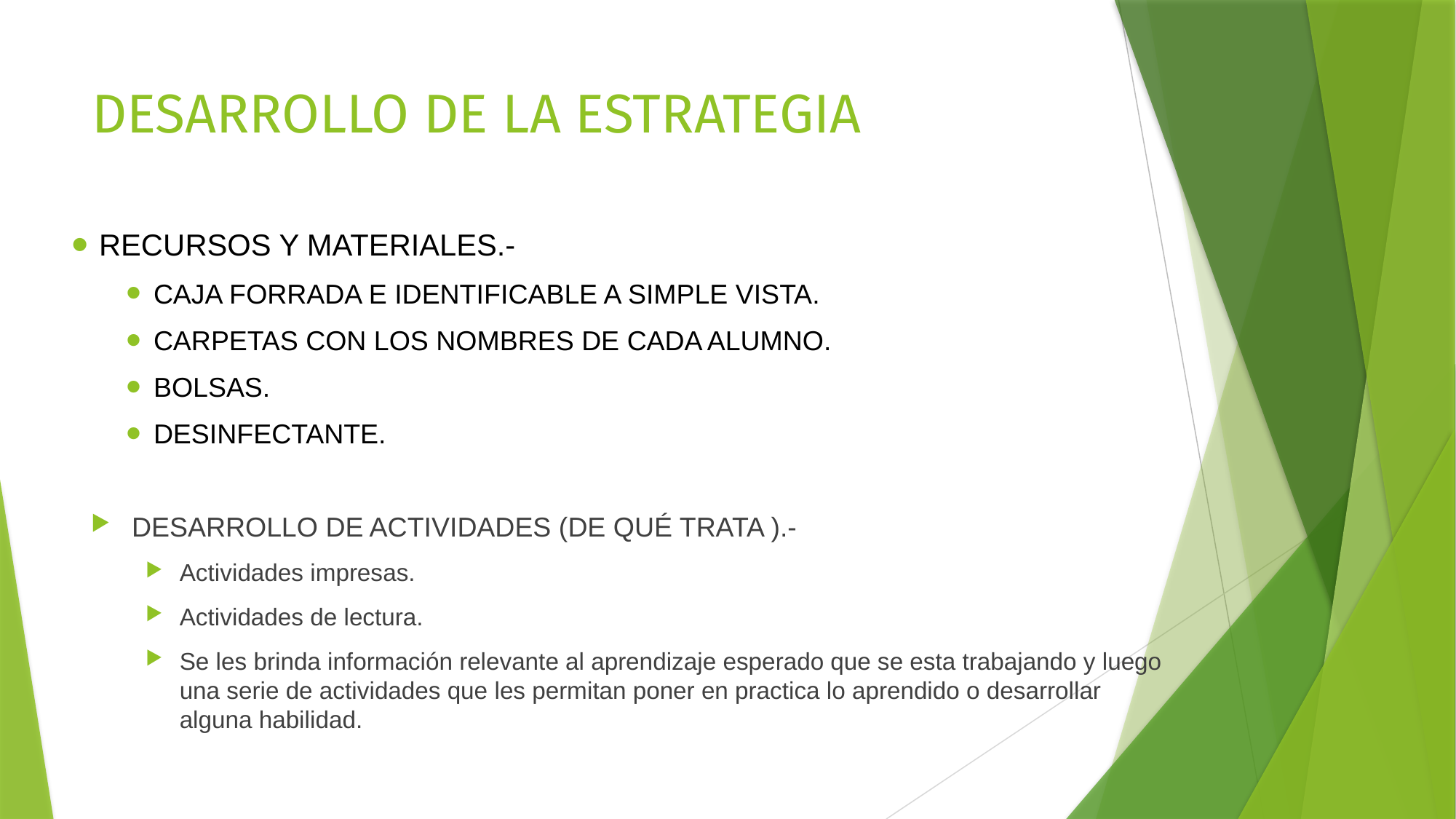

# DESARROLLO DE LA ESTRATEGIA
RECURSOS Y MATERIALES.-
caja forrada e identificable a simple vista.
Carpetas con los nombres de cada alumno.
Bolsas.
Desinfectante.
DESARROLLO DE ACTIVIDADES (DE QUÉ TRATA ).-
Actividades impresas.
Actividades de lectura.
Se les brinda información relevante al aprendizaje esperado que se esta trabajando y luego una serie de actividades que les permitan poner en practica lo aprendido o desarrollar alguna habilidad.